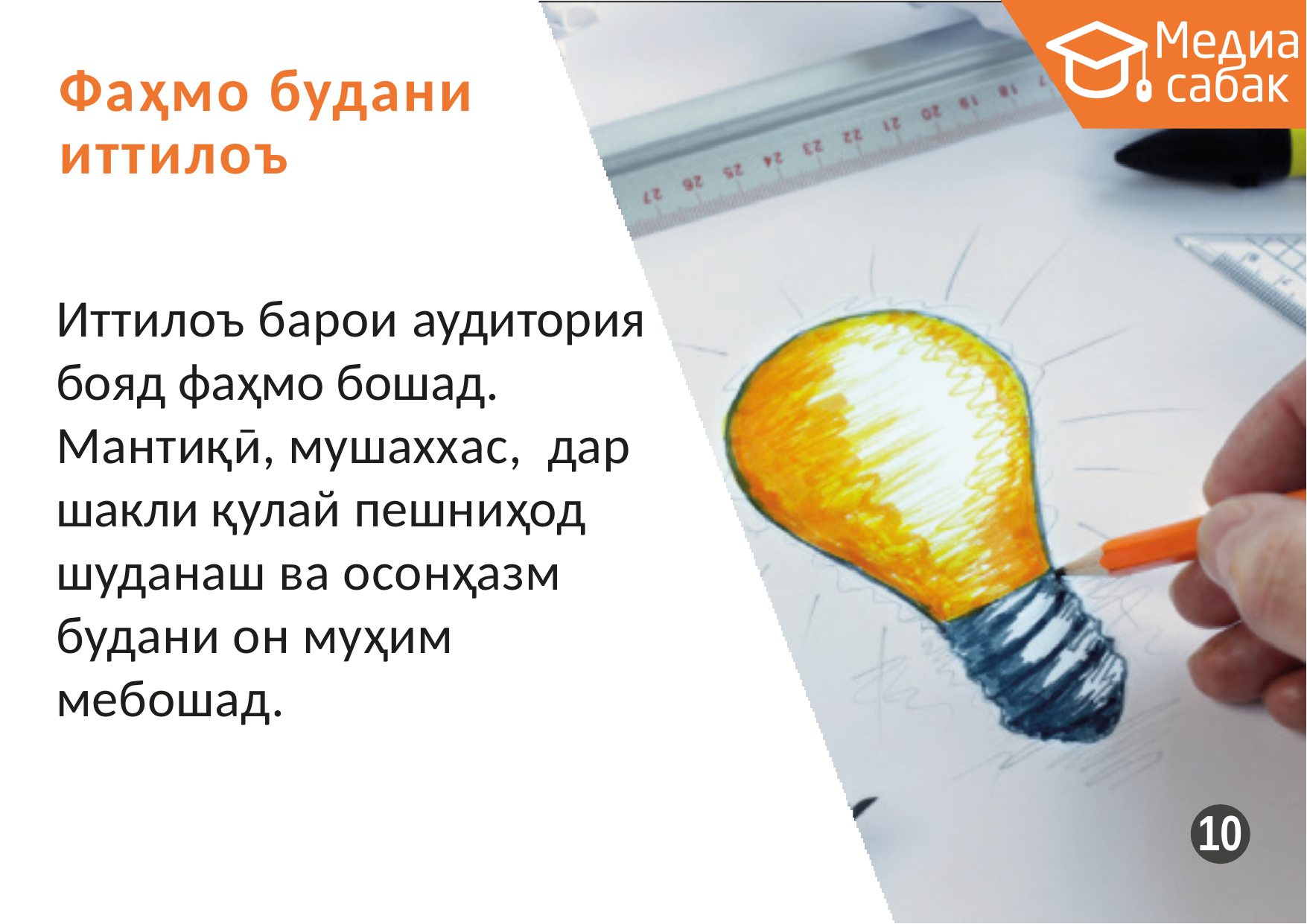

# Фаҳмо будани иттилоъ
Иттилоъ барои аудитория бояд фаҳмо бошад.  Мантиқӣ, мушаххас,  дар шакли қулай пешниҳод шуданаш ва осонҳазм будани он муҳим мебошад.

10